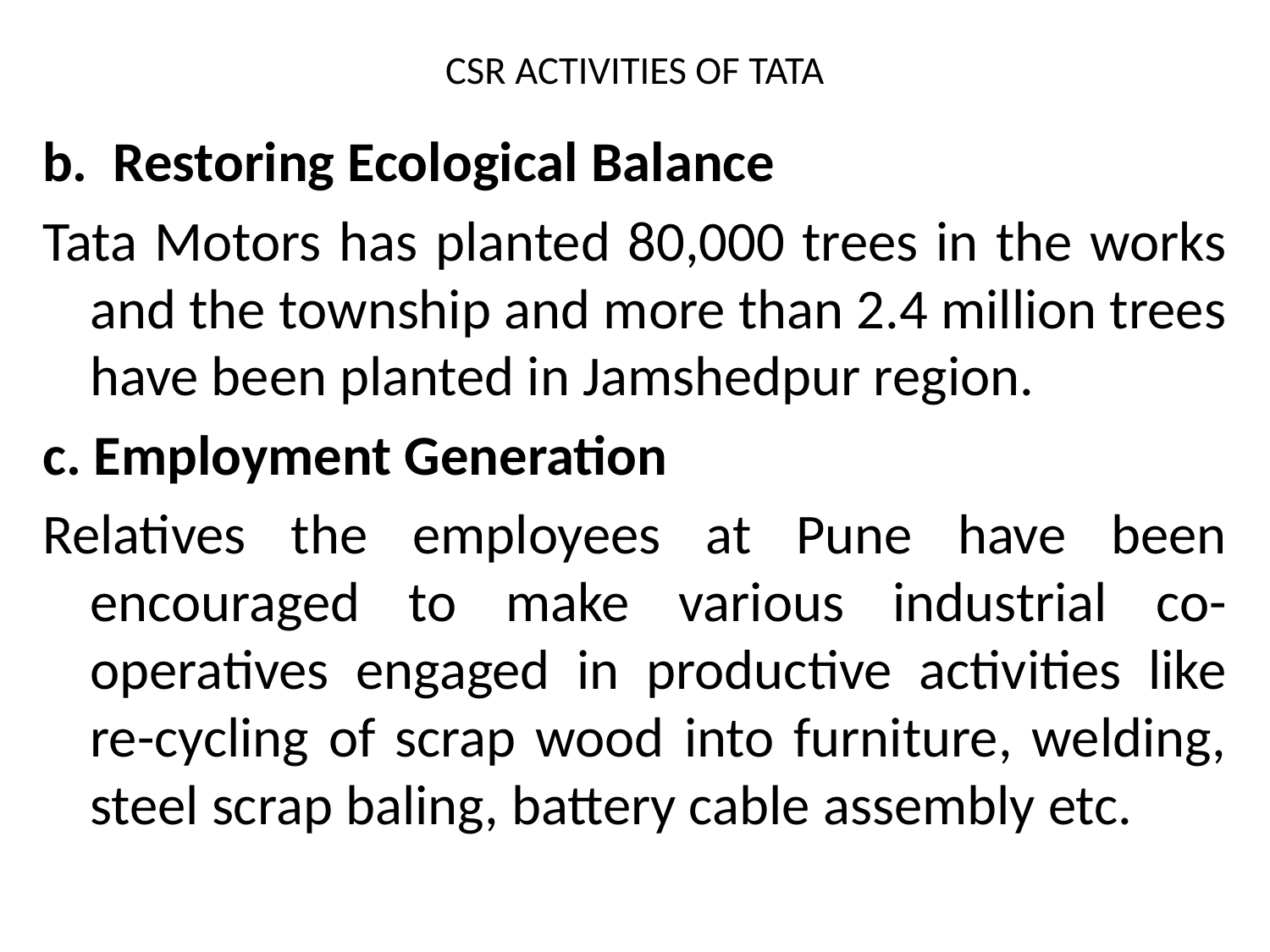

# CSR ACTIVITIES OF TATA
b.  Restoring Ecological Balance
Tata Motors has planted 80,000 trees in the works and the township and more than 2.4 million trees have been planted in Jamshedpur region.
c. Employment Generation
Relatives the employees at Pune have been encouraged to make various industrial co-operatives engaged in productive activities like re-cycling of scrap wood into furniture, welding, steel scrap baling, battery cable assembly etc.